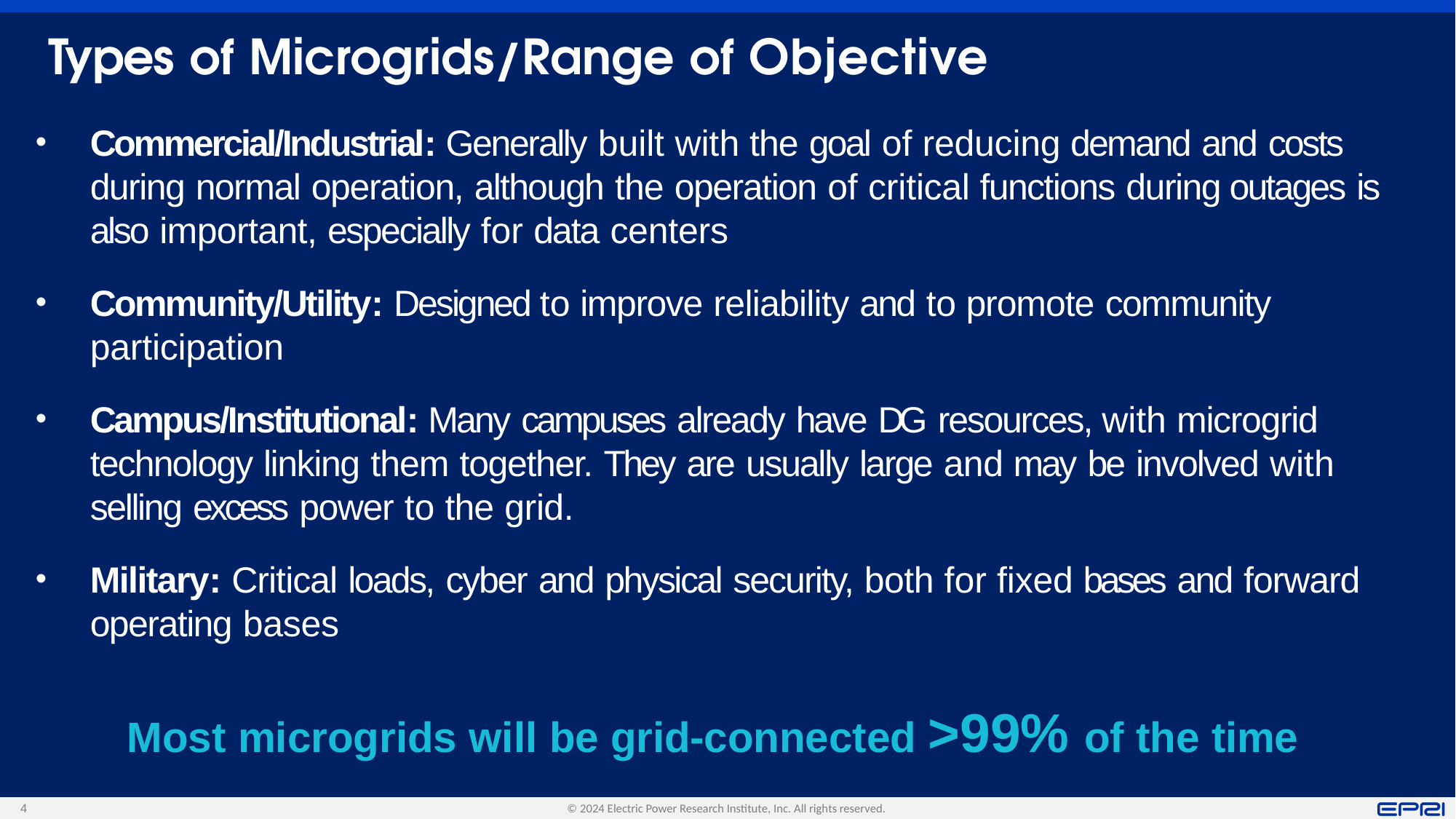

# Types of Microgrids/Range of Objective
Commercial/Industrial: Generally built with the goal of reducing demand and costs during normal operation, although the operation of critical functions during outages is also important, especially for data centers
Community/Utility: Designed to improve reliability and to promote community participation
Campus/Institutional: Many campuses already have DG resources, with microgrid technology linking them together. They are usually large and may be involved with selling excess power to the grid.
Military: Critical loads, cyber and physical security, both for fixed bases and forward operating bases
Most microgrids will be grid-connected >99% of the time